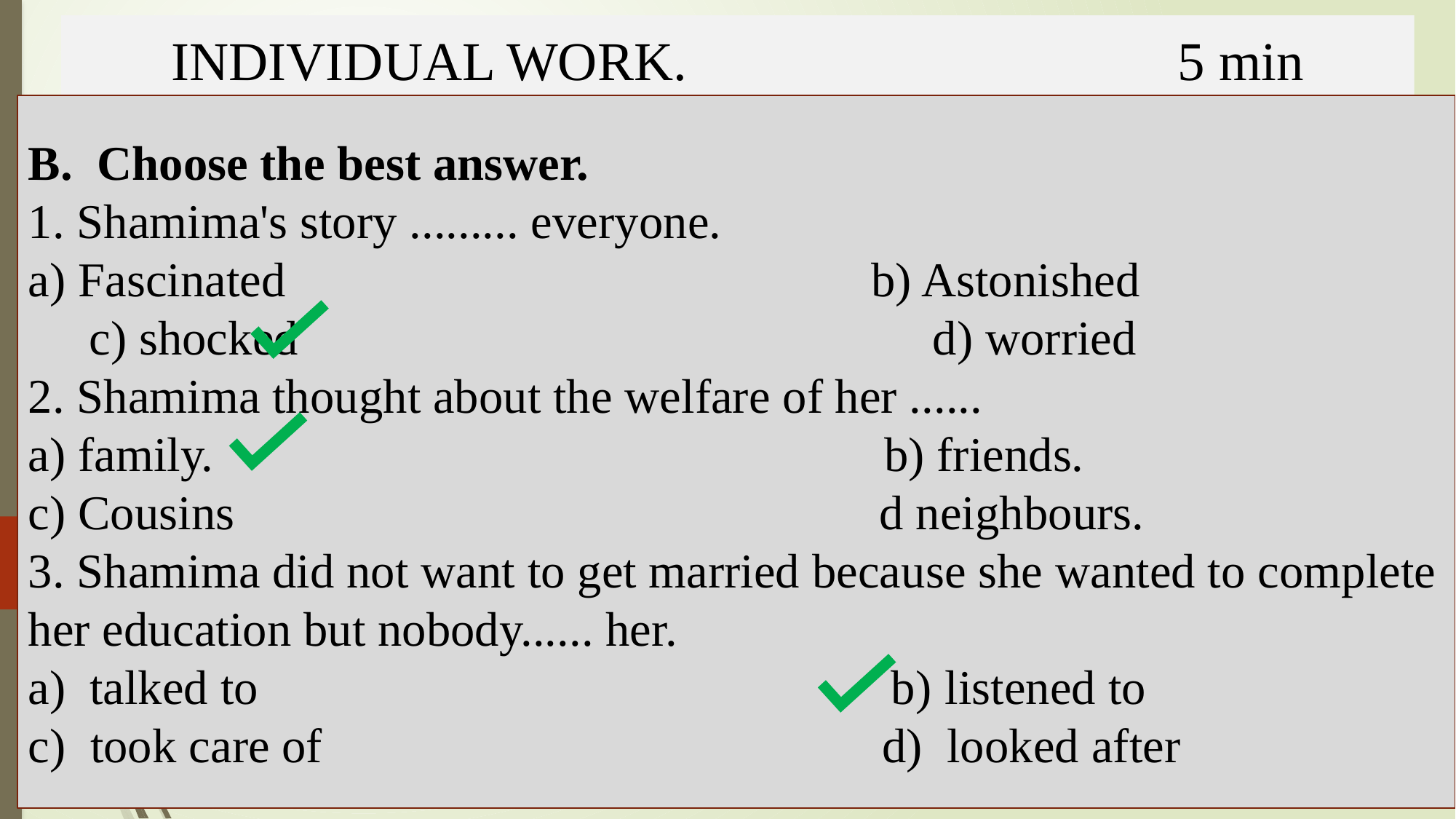

INDIVIDUAL WORK.                                    5 min
B.  Choose the best answer.
1. Shamima's story ......... everyone.
a) Fascinated                                                b) Astonished                              c) shocked                                                    d) worried
2. Shamima thought about the welfare of her ......
a) family.                                                       b) friends.
c) Cousins                                                     d neighbours.
3. Shamima did not want to get married because she wanted to complete her education but nobody...... her.
talked to                                                    b) listened to
c)  took care of                                              d)  looked after